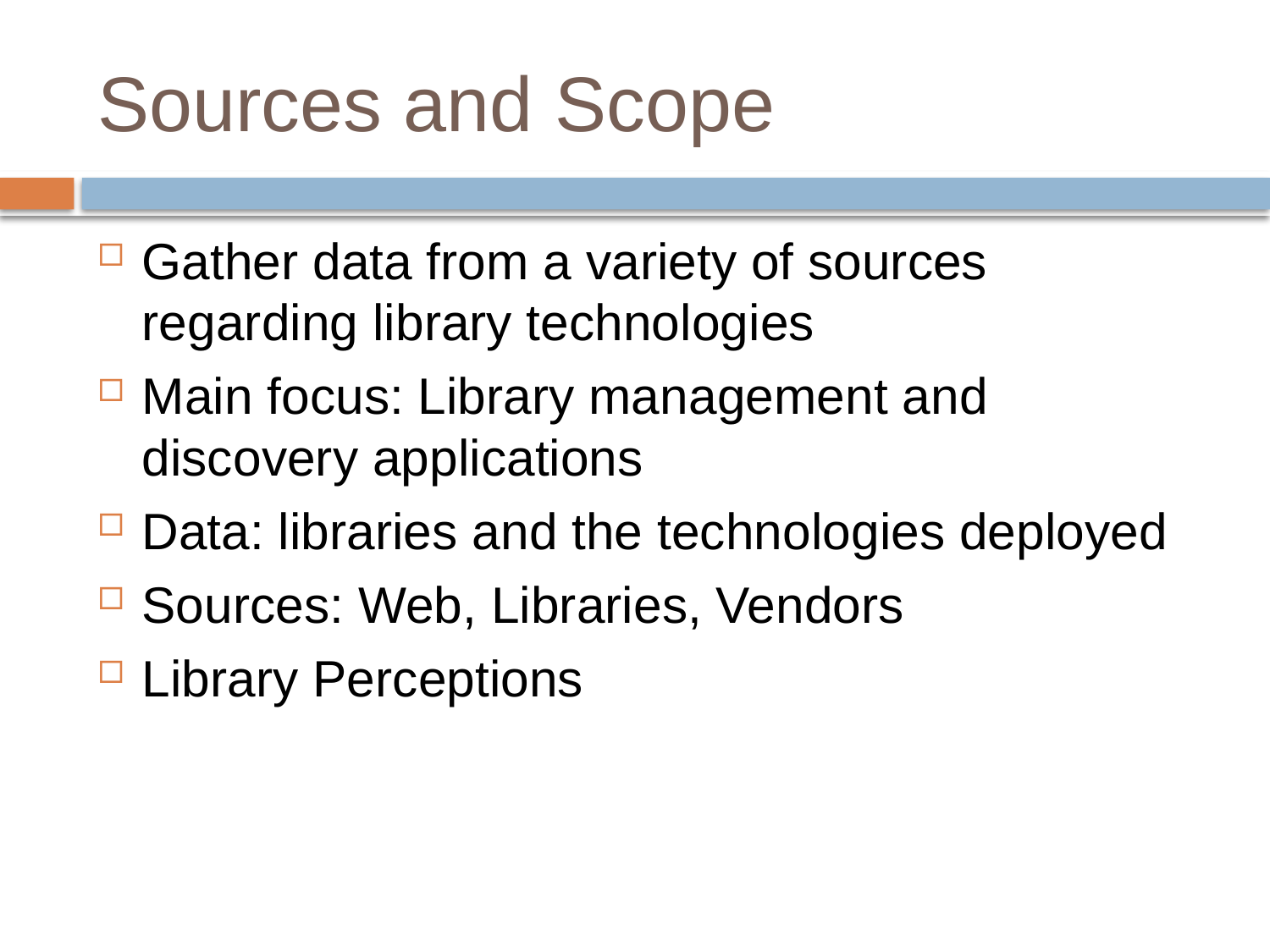

# Sources and Scope
Gather data from a variety of sources regarding library technologies
Main focus: Library management and discovery applications
Data: libraries and the technologies deployed
Sources: Web, Libraries, Vendors
Library Perceptions